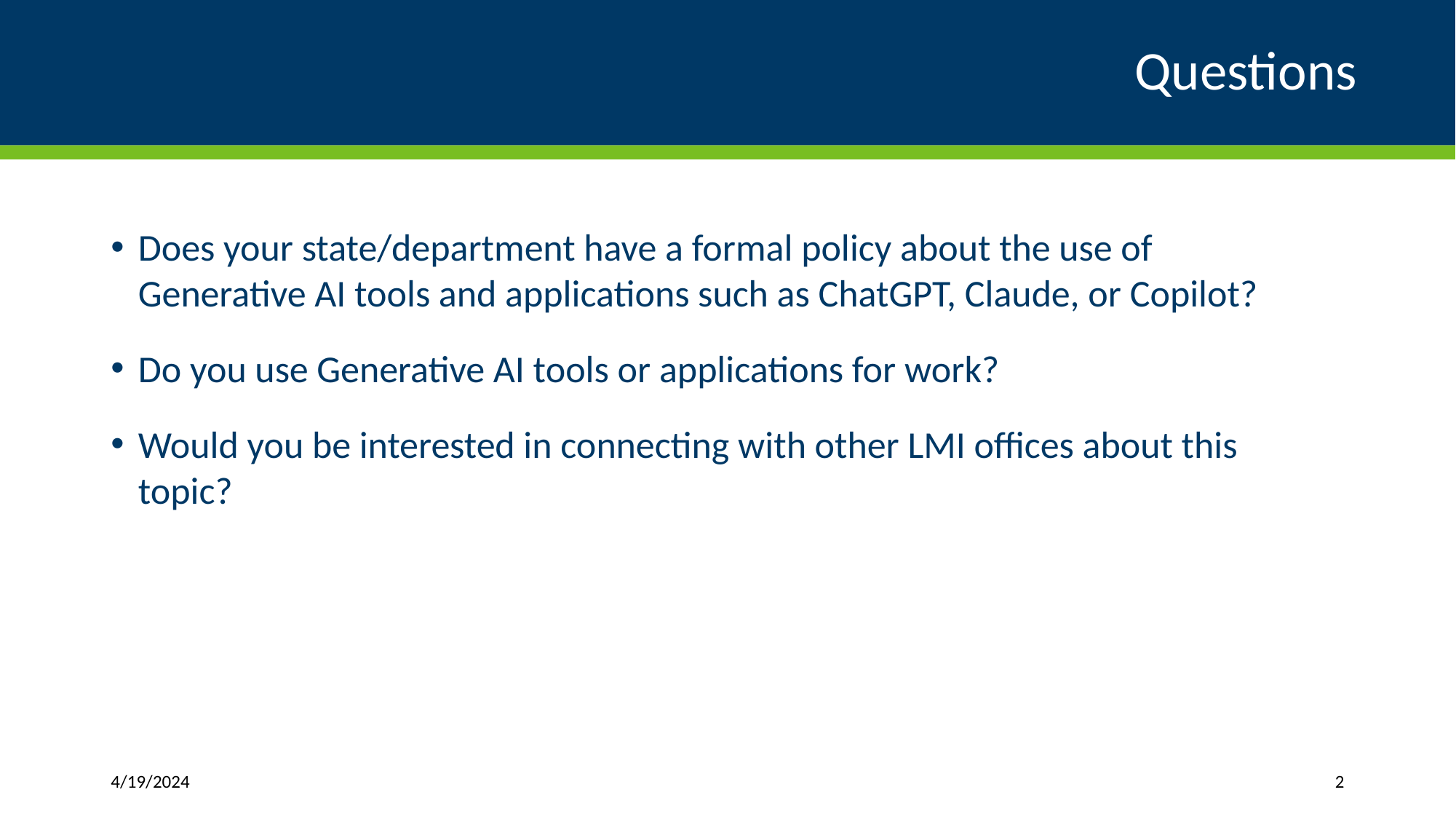

# Questions
Does your state/department have a formal policy about the use of Generative AI tools and applications such as ChatGPT, Claude, or Copilot?
Do you use Generative AI tools or applications for work?
Would you be interested in connecting with other LMI offices about this topic?
4/19/2024
2